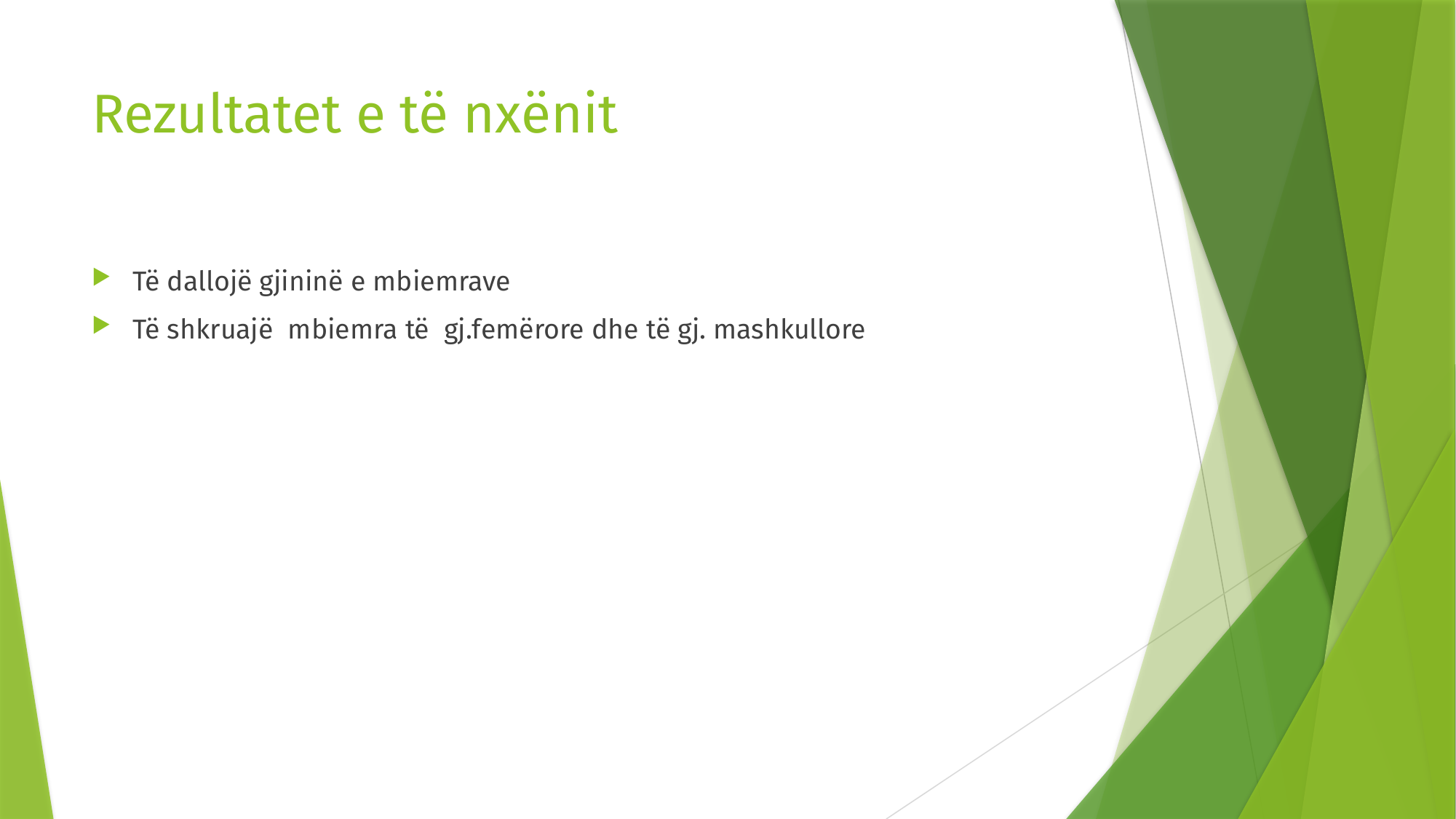

# Rezultatet e të nxënit
Të dallojë gjininë e mbiemrave
Të shkruajë  mbiemra të  gj.femërore dhe të gj. mashkullore